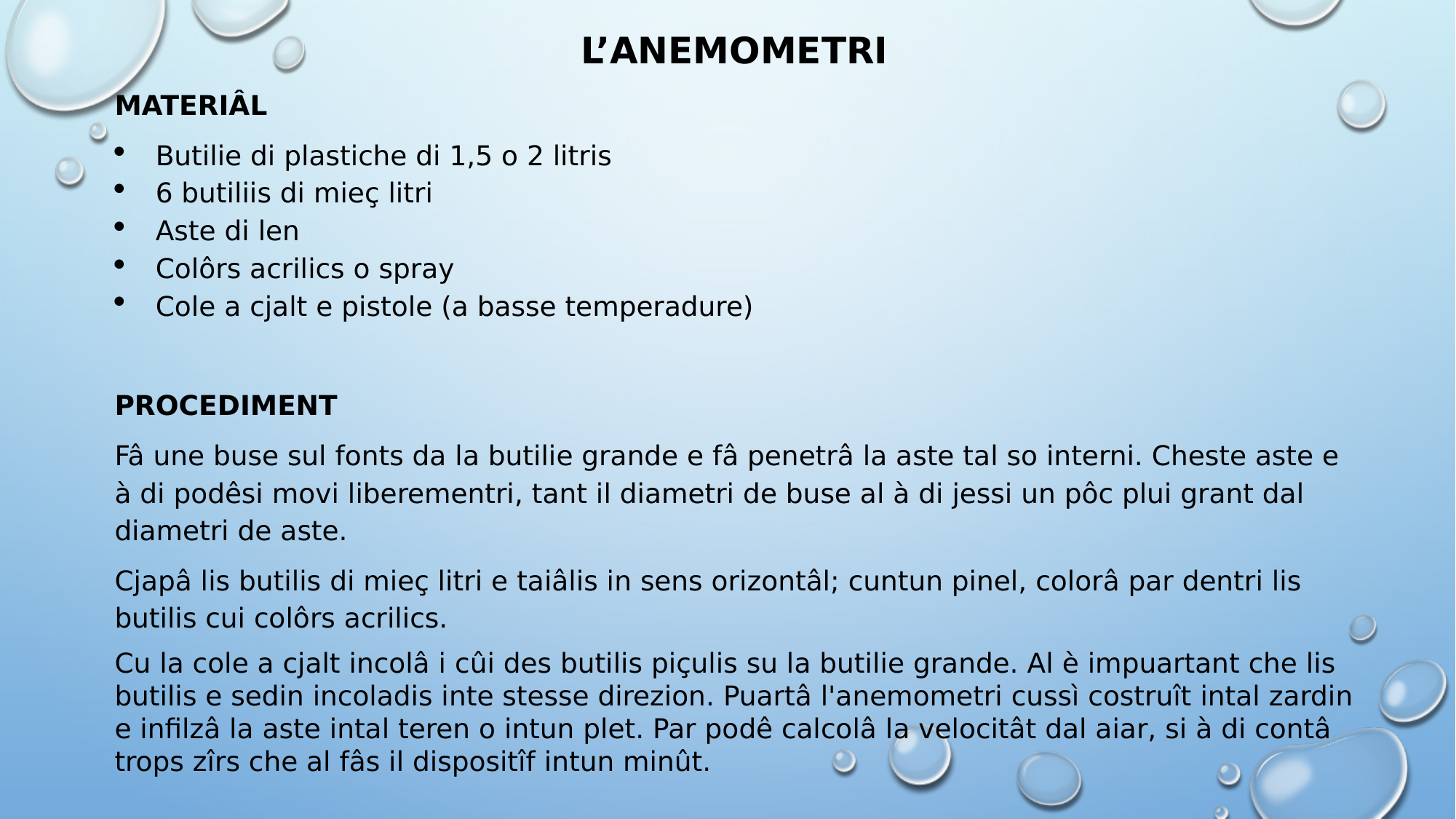

L’ANEMOMETRI
MATERIÂL
Butilie di plastiche di 1,5 o 2 litris
6 butiliis di mieç litri
Aste di len
Colôrs acrilics o spray
Cole a cjalt e pistole (a basse temperadure)

PROCEDIMENT
Fâ une buse sul fonts da la butilie grande e fâ penetrâ la aste tal so interni. Cheste aste e à di podêsi movi liberementri, tant il diametri de buse al à di jessi un pôc plui grant dal diametri de aste.
Cjapâ lis butilis di mieç litri e taiâlis in sens orizontâl; cuntun pinel, colorâ par dentri lis butilis cui colôrs acrilics.
Cu la cole a cjalt incolâ i cûi des butilis piçulis su la butilie grande. Al è impuartant che lis butilis e sedin incoladis inte stesse direzion. Puartâ l'anemometri cussì costruît intal zardin e infilzâ la aste intal teren o intun plet. Par podê calcolâ la velocitât dal aiar, si à di contâ trops zîrs che al fâs il dispositîf intun minût.